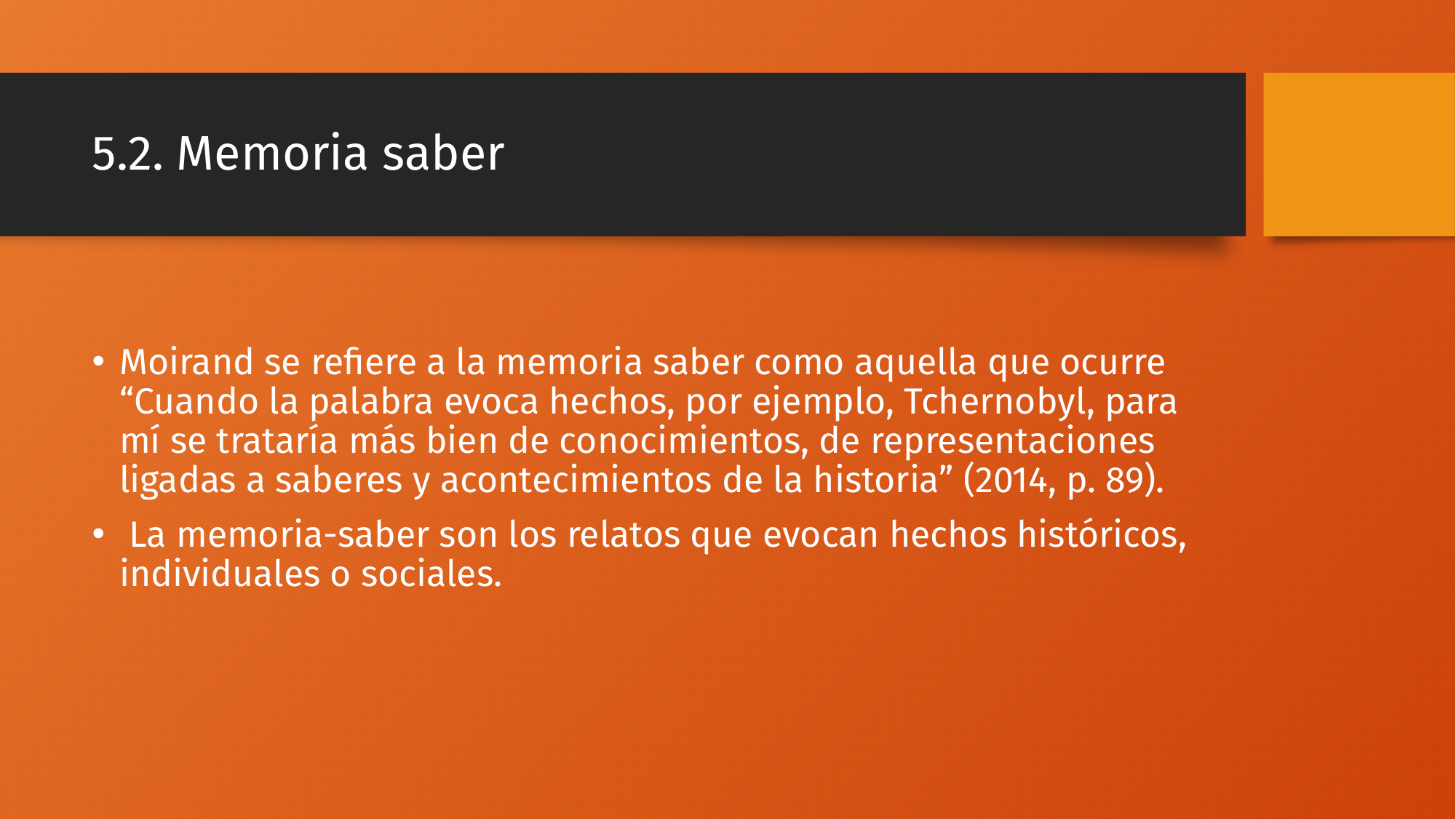

# 5.2. Memoria saber

Moirand se refiere a la memoria saber como aquella que ocurre “Cuando la palabra evoca hechos, por ejemplo, Tchernobyl, para mí se trataría más bien de conocimientos, de representaciones ligadas a saberes y acontecimientos de la historia” (2014, p. 89).
 La memoria-saber son los relatos que evocan hechos históricos, individuales o sociales.